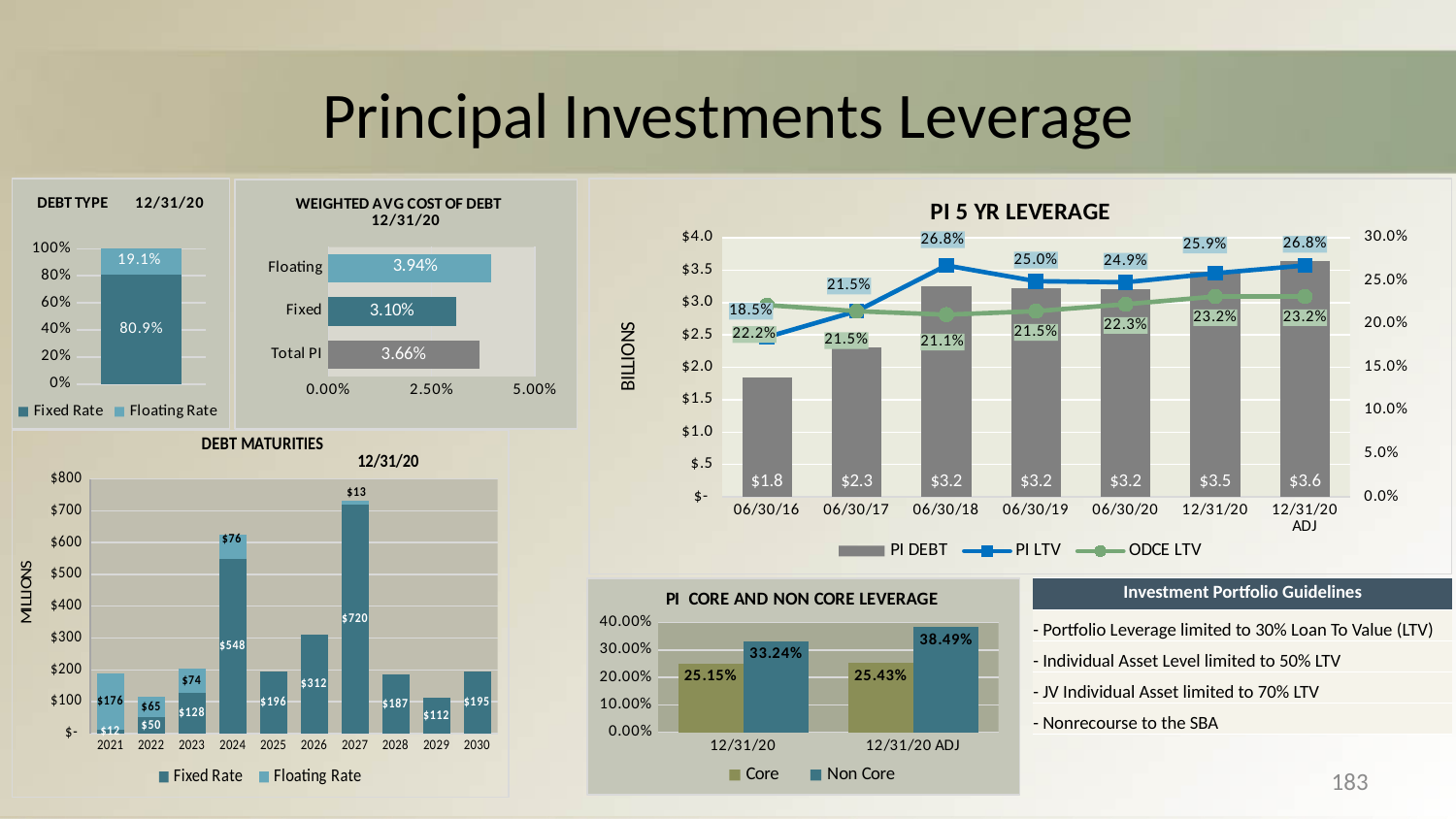

# Principal Investments Leverage

### Chart: DEBT TYPE         12/31/20

| Category | Fixed Rate | Floating Rate |
|---|---|---|
| 44196 | 0.8091208660875697 | 0.1908791339124303 |

### Chart: PI 5 YR LEVERAGE

| Category | PI DEBT | PI LTV | ODCE LTV |
|---|---|---|---|
| 06/30/16 | 1845485282.0 | 0.185 | 0.222 |
| 06/30/17 | 2305986041.0 | 0.215 | 0.215 |
| 06/30/18 | 3248436712.0 | 0.268 | 0.211 |
| 06/30/19 | 3217578675.0 | 0.2497 | 0.215 |
| 06/30/20 | 3213228050.0 | 0.2485 | 0.223 |
| 12/31/20 | 3474849424.0 | 0.259 | 0.232 |
| 12/31/20 ADJ | 3641622591.0 | 0.268 | 0.232 |

### Chart: WEIGHTED AVG COST OF DEBT      12/31/20

| Category |  |
|---|---|
| Total PI | 0.0366 |
| Fixed | 0.031 |
| Floating | 0.0394 |

### Chart: DEBT MATURITIES                                                                12/31/20

| Category | Fixed Rate | Floating Rate |
|---|---|---|
| 2021 | 12160000.0 | 175942310.358 |
| 2022 | 49921260.0 | 65031578.0 |
| 2023 | 128097585.23 | 74135164.0 |
| 2024 | 548412305.0789053 | 75904916.0 |
| 2025 | 195613630.5 | 0.0 |
| 2026 | 311830751.39 | 0.0 |
| 2027 | 719709284.0 | 12985000.0 |
| 2028 | 186703515.5 | 0.0 |
| 2029 | 111690750.0 | 0.0 |
| 2030 | 195000000.0 | 0.0 |

### Chart: PI  CORE AND NON CORE LEVERAGE

| Category | Core | Non Core |
|---|---|---|
| 12/31/20 | 0.2515 | 0.3324 |
| 12/31/20 ADJ | 0.2543 | 0.3849 |
| Investment Portfolio Guidelines |  |  |  |
| --- | --- | --- | --- |
| - Portfolio Leverage limited to 30% Loan To Value (LTV) |  |  |  |
| - Individual Asset Level limited to 50% LTV |  |  |  |
| - JV Individual Asset limited to 70% LTV |  |  |  |
| - Nonrecourse to the SBA |  |  |  |
183